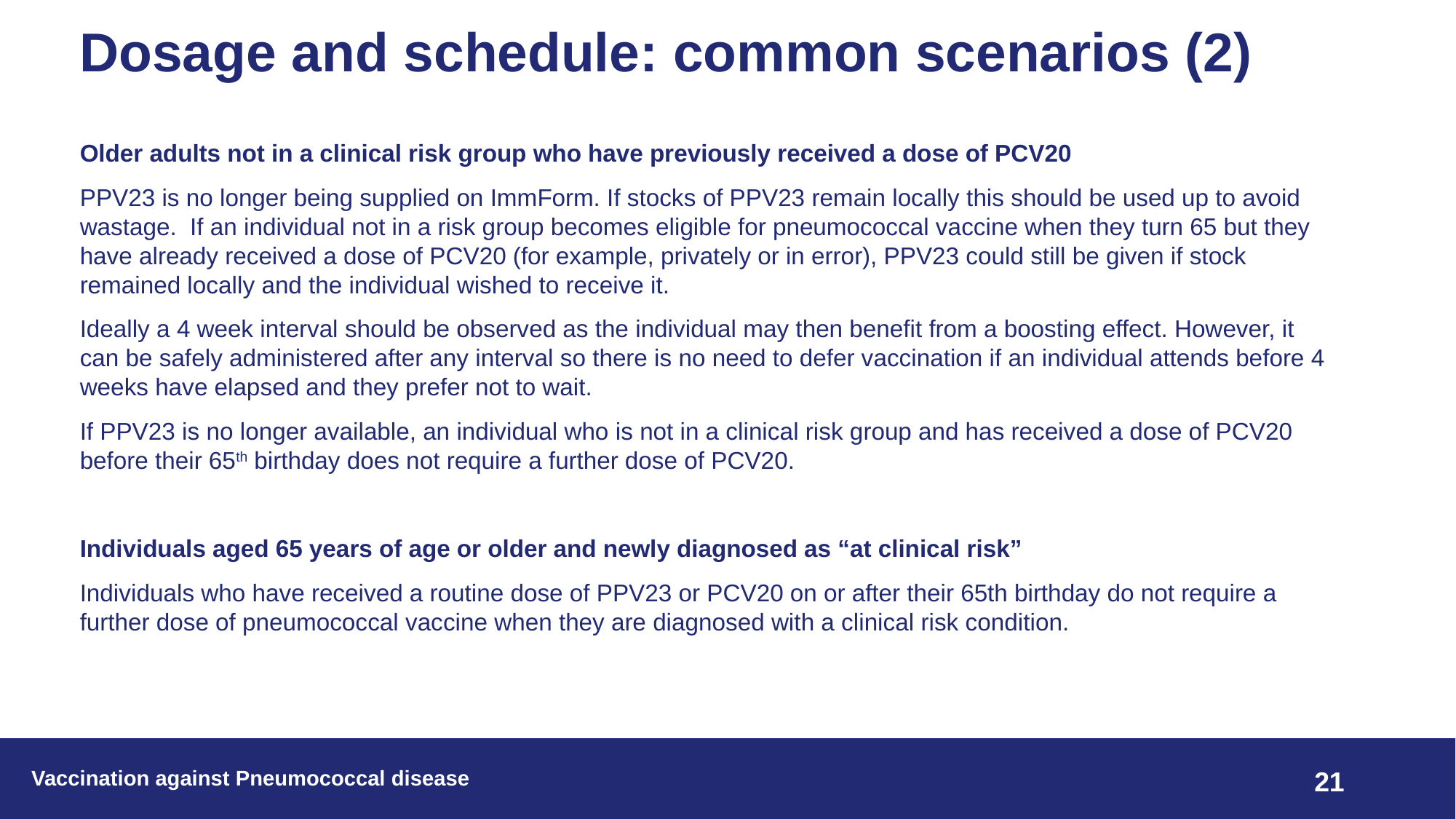

# Dosage and schedule: common scenarios (2)
Older adults not in a clinical risk group who have previously received a dose of PCV20
PPV23 is no longer being supplied on ImmForm. If stocks of PPV23 remain locally this should be used up to avoid wastage.  If an individual not in a risk group becomes eligible for pneumococcal vaccine when they turn 65 but they have already received a dose of PCV20 (for example, privately or in error), PPV23 could still be given if stock remained locally and the individual wished to receive it.
Ideally a 4 week interval should be observed as the individual may then benefit from a boosting effect. However, it can be safely administered after any interval so there is no need to defer vaccination if an individual attends before 4 weeks have elapsed and they prefer not to wait.
If PPV23 is no longer available, an individual who is not in a clinical risk group and has received a dose of PCV20 before their 65th birthday does not require a further dose of PCV20.

Individuals aged 65 years of age or older and newly diagnosed as “at clinical risk”
Individuals who have received a routine dose of PPV23 or PCV20 on or after their 65th birthday do not require a further dose of pneumococcal vaccine when they are diagnosed with a clinical risk condition.

Vaccination against Pneumococcal disease

21